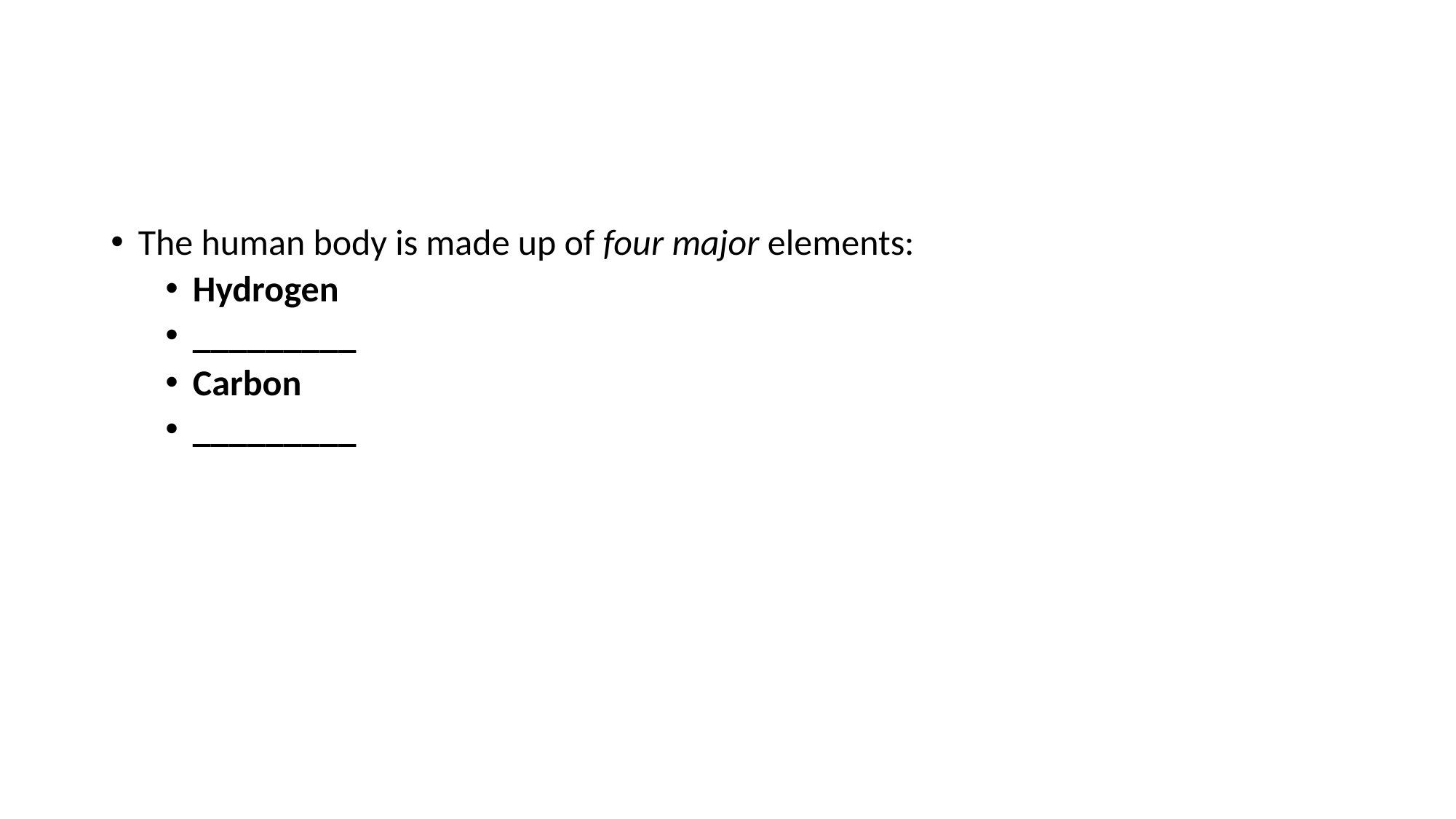

#
The human body is made up of four major elements:
Hydrogen
_________
Carbon
_________